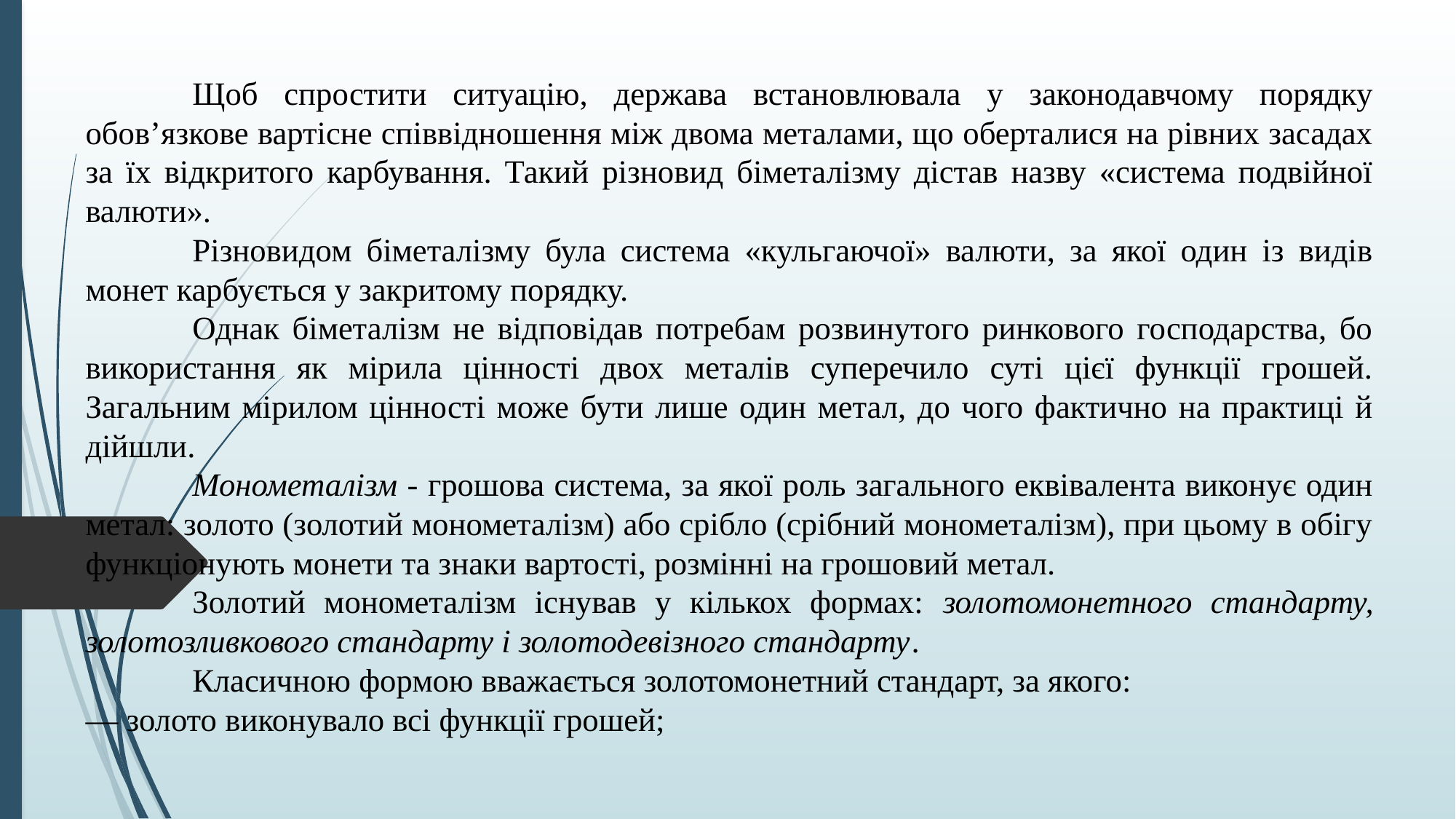

Щоб спростити ситуацію, держава встановлювала у законодавчому порядку обов’язкове вартісне співвідношення між двома металами, що оберталися на рівних засадах за їх відкритого карбування. Такий різновид біметалізму дістав назву «система подвійної валюти».
	Різновидом біметалізму була система «кульгаючої» валюти, за якої один із видів монет карбується у закритому порядку.
	Однак біметалізм не відповідав потребам розвинутого ринкового господарства, бо використання як мірила цінності двох металів суперечило суті цієї функції грошей. Загальним мірилом цінності може бути лише один метал, до чого фактично на практиці й дійшли.
	Монометалізм - грошова система, за якої роль загального еквівалента виконує один метал: золото (золотий монометалізм) або срібло (срібний монометалізм), при цьому в обігу функціонують монети та знаки вартості, розмінні на грошовий метал.
	Золотий монометалізм існував у кількох формах: золотомонетного стандарту, золотозливкового стандарту і золотодевізного стандарту.
	Класичною формою вважається золотомонетний стандарт, за якого:
— золото виконувало всі функції грошей;